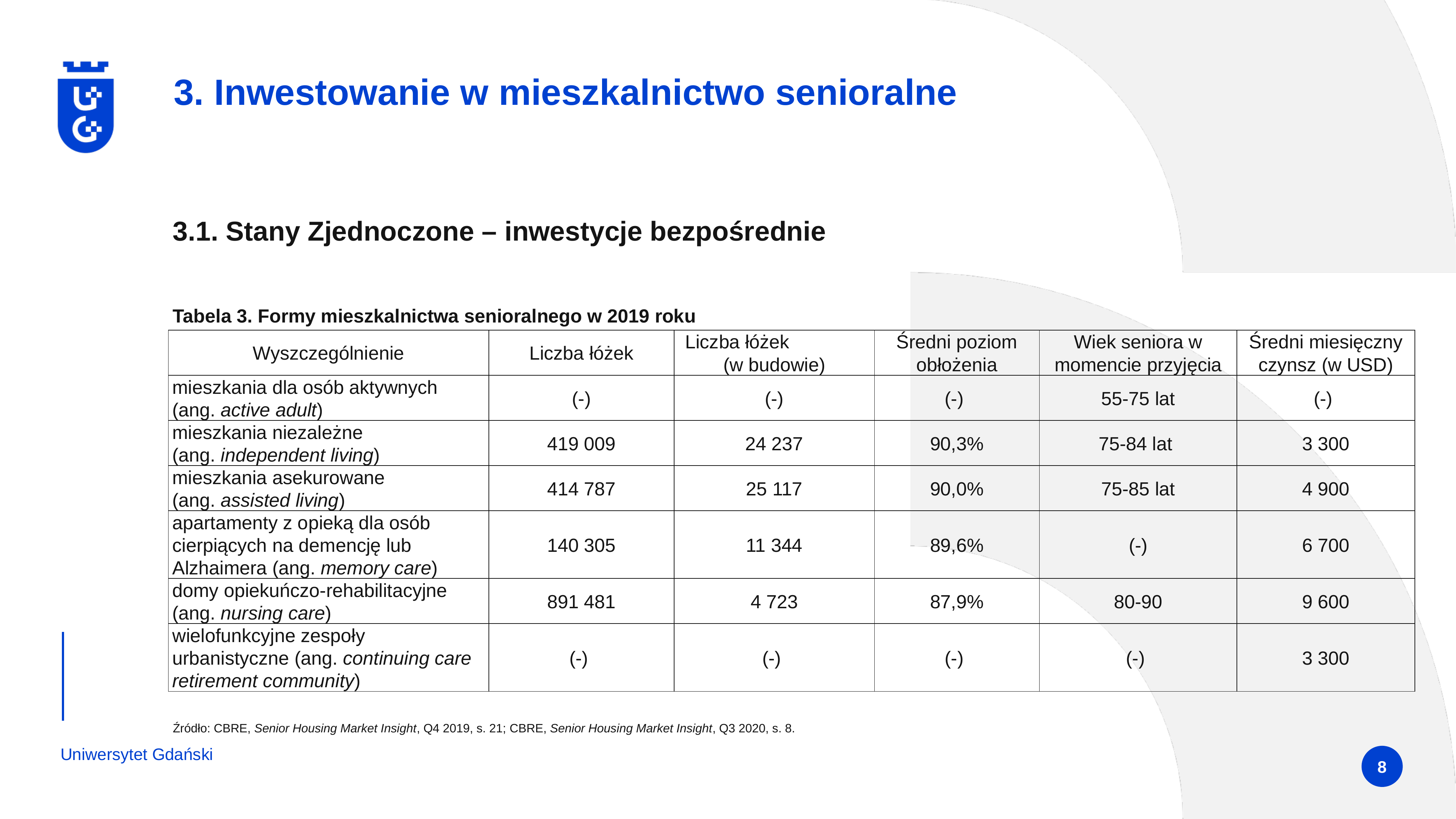

# 3. Inwestowanie w mieszkalnictwo senioralne
3.1. Stany Zjednoczone – inwestycje bezpośrednie

Tabela 3. Formy mieszkalnictwa senioralnego w 2019 roku

| Wyszczególnienie | Liczba łóżek | Liczba łóżek (w budowie) | Średni poziom obłożenia | Wiek seniora w momencie przyjęcia | Średni miesięczny czynsz (w USD) |
| --- | --- | --- | --- | --- | --- |
| mieszkania dla osób aktywnych (ang. active adult) | (-) | (-) | (-) | 55-75 lat | (-) |
| mieszkania niezależne (ang. independent living) | 419 009 | 24 237 | 90,3% | 75-84 lat | 3 300 |
| mieszkania asekurowane (ang. assisted living) | 414 787 | 25 117 | 90,0% | 75-85 lat | 4 900 |
| apartamenty z opieką dla osób cierpiących na demencję lub Alzhaimera (ang. memory care) | 140 305 | 11 344 | 89,6% | (-) | 6 700 |
| domy opiekuńczo-rehabilitacyjne (ang. nursing care) | 891 481 | 4 723 | 87,9% | 80-90 | 9 600 |
| wielofunkcyjne zespoły urbanistyczne (ang. continuing care retirement community) | (-) | (-) | (-) | (-) | 3 300 |
Źródło: CBRE, Senior Housing Market Insight, Q4 2019, s. 21; CBRE, Senior Housing Market Insight, Q3 2020, s. 8.